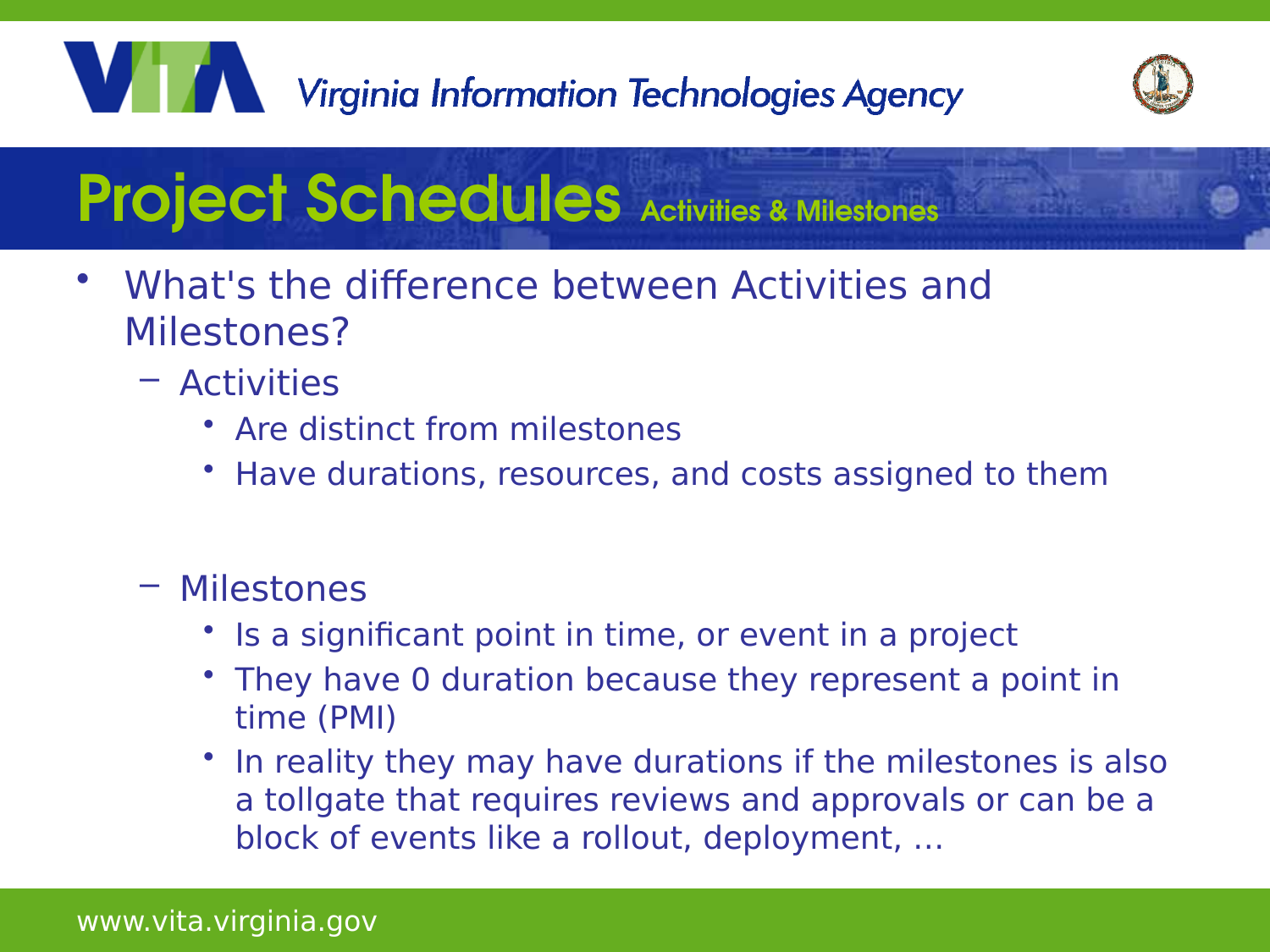

# Project Schedules Activities & Milestones
What's the difference between Activities and Milestones?
Activities
Are distinct from milestones
Have durations, resources, and costs assigned to them

Milestones
Is a significant point in time, or event in a project
They have 0 duration because they represent a point in time (PMI)
In reality they may have durations if the milestones is also a tollgate that requires reviews and approvals or can be a block of events like a rollout, deployment, …

www.vita.virginia.gov